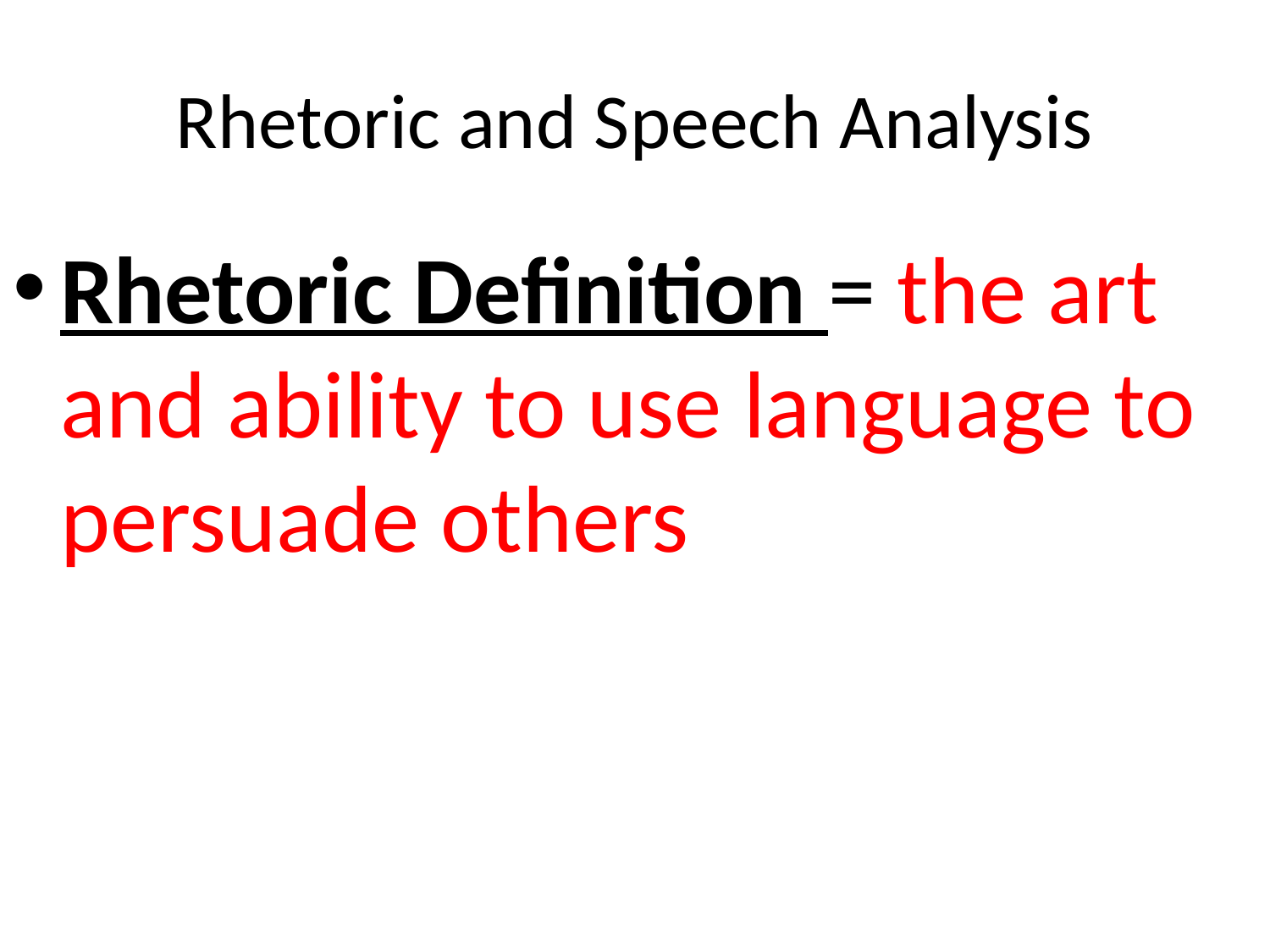

# Rhetoric and Speech Analysis
Rhetoric Definition = the art and ability to use language to persuade others